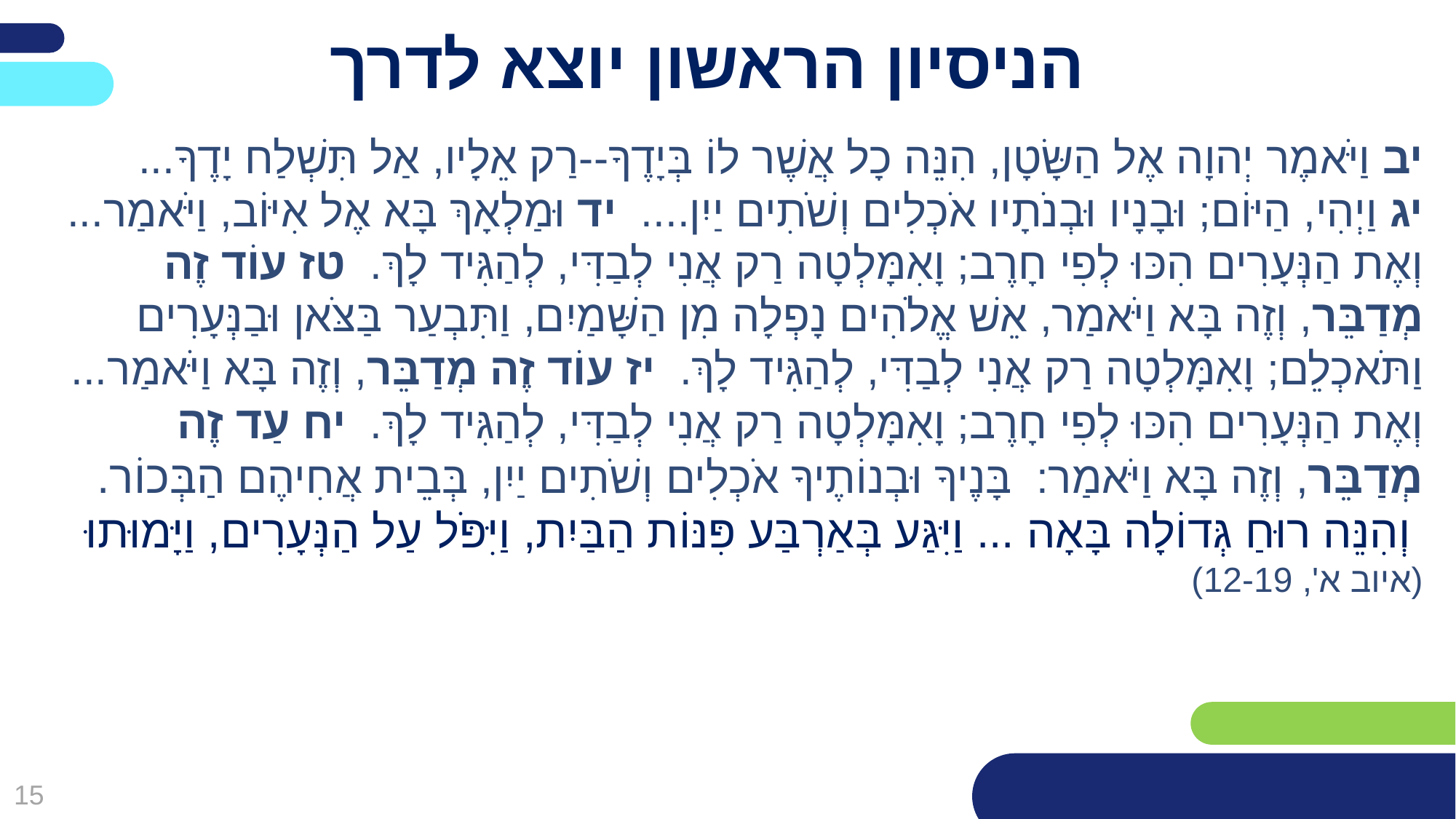

פריסה 3
(הפריסות שונות זו מזו במיקום תיבות הטקסט וגרפיקת הרקע,
ותוכלו לגוון ביניהן)
# הניסיון הראשון יוצא לדרך
יב וַיֹּאמֶר יְהוָה אֶל הַשָּׂטָן, הִנֵּה כָל אֲשֶׁר לוֹ בְּיָדֶךָ--רַק אֵלָיו, אַל תִּשְׁלַח יָדֶךָ...
יג וַיְהִי, הַיּוֹם; וּבָנָיו וּבְנֹתָיו אֹכְלִים וְשֹׁתִים יַיִן....  יד וּמַלְאָךְ בָּא אֶל אִיּוֹב, וַיֹּאמַר... וְאֶת הַנְּעָרִים הִכּוּ לְפִי חָרֶב; וָאִמָּלְטָה רַק אֲנִי לְבַדִּי, לְהַגִּיד לָךְ.  טז עוֹד זֶה מְדַבֵּר, וְזֶה בָּא וַיֹּאמַר, אֵשׁ אֱלֹהִים נָפְלָה מִן הַשָּׁמַיִם, וַתִּבְעַר בַּצֹּאן וּבַנְּעָרִים וַתֹּאכְלֵם; וָאִמָּלְטָה רַק אֲנִי לְבַדִּי, לְהַגִּיד לָךְ.  יז עוֹד זֶה מְדַבֵּר, וְזֶה בָּא וַיֹּאמַר...וְאֶת הַנְּעָרִים הִכּוּ לְפִי חָרֶב; וָאִמָּלְטָה רַק אֲנִי לְבַדִּי, לְהַגִּיד לָךְ.  יח עַד זֶה מְדַבֵּר, וְזֶה בָּא וַיֹּאמַר:  בָּנֶיךָ וּבְנוֹתֶיךָ אֹכְלִים וְשֹׁתִים יַיִן, בְּבֵית אֲחִיהֶם הַבְּכוֹר.  וְהִנֵּה רוּחַ גְּדוֹלָה בָּאָה ... וַיִּגַּע בְּאַרְבַּע פִּנּוֹת הַבַּיִת, וַיִּפֹּל עַל הַנְּעָרִים, וַיָּמוּתוּ
(איוב א', 12-19)
את השקופית הזו תוכלו לשכפל, על מנת ליצור שקופיות נוספות הזהות לה – אליהן תוכלו להכניס את התכנים.

כדי לשכפל אותה, לחצו עליה קליק ימיני בתפריט השקופיות בצד ובחרו
"שכפל שקופית" או "Duplicate Slide"
(מחקו ריבוע זה לאחר הקריאה)